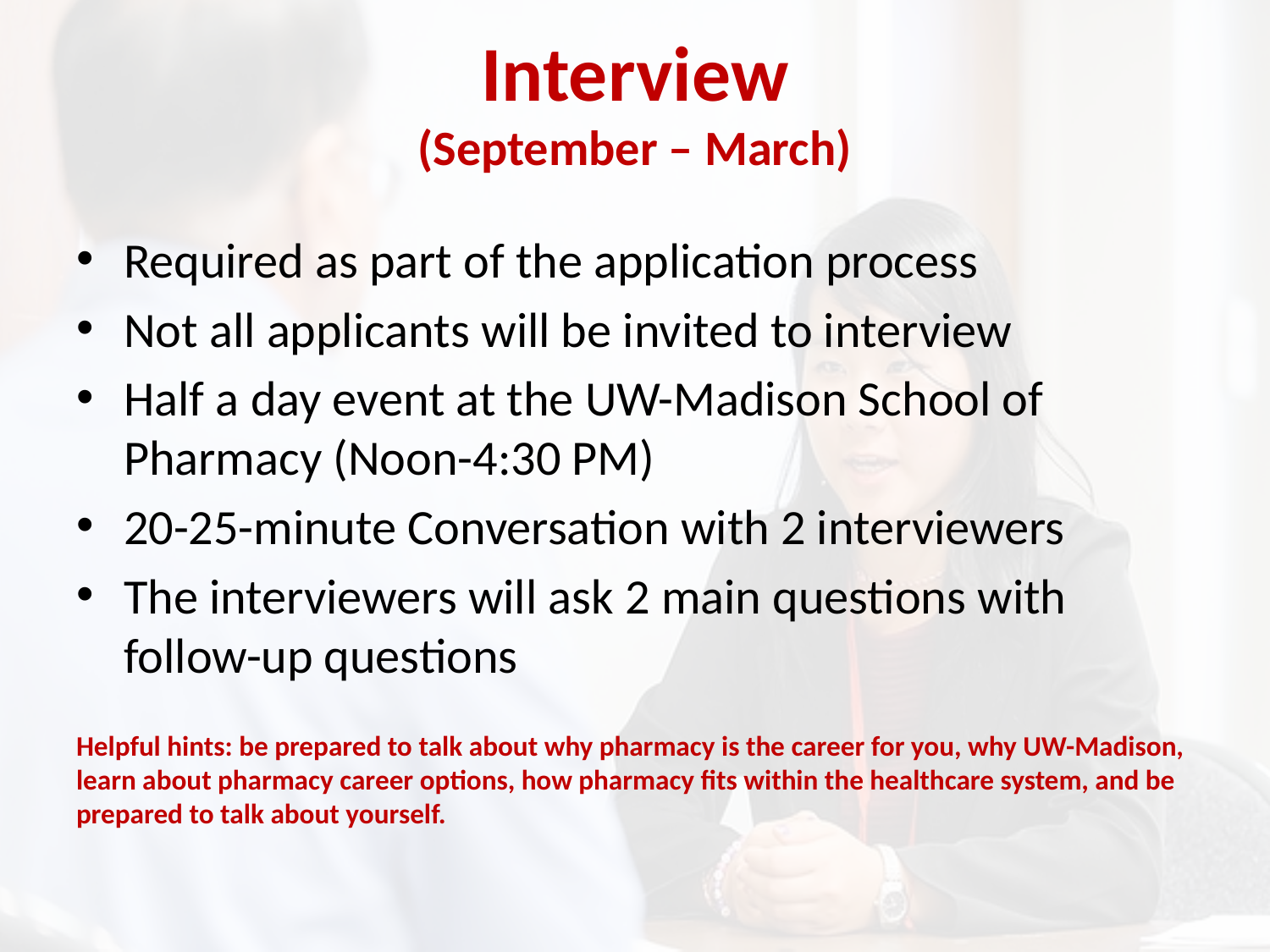

# Interview (September – March)
Required as part of the application process
Not all applicants will be invited to interview
Half a day event at the UW-Madison School of Pharmacy (Noon-4:30 PM)
20-25-minute Conversation with 2 interviewers
The interviewers will ask 2 main questions with follow-up questions

Helpful hints: be prepared to talk about why pharmacy is the career for you, why UW-Madison, learn about pharmacy career options, how pharmacy fits within the healthcare system, and be prepared to talk about yourself.